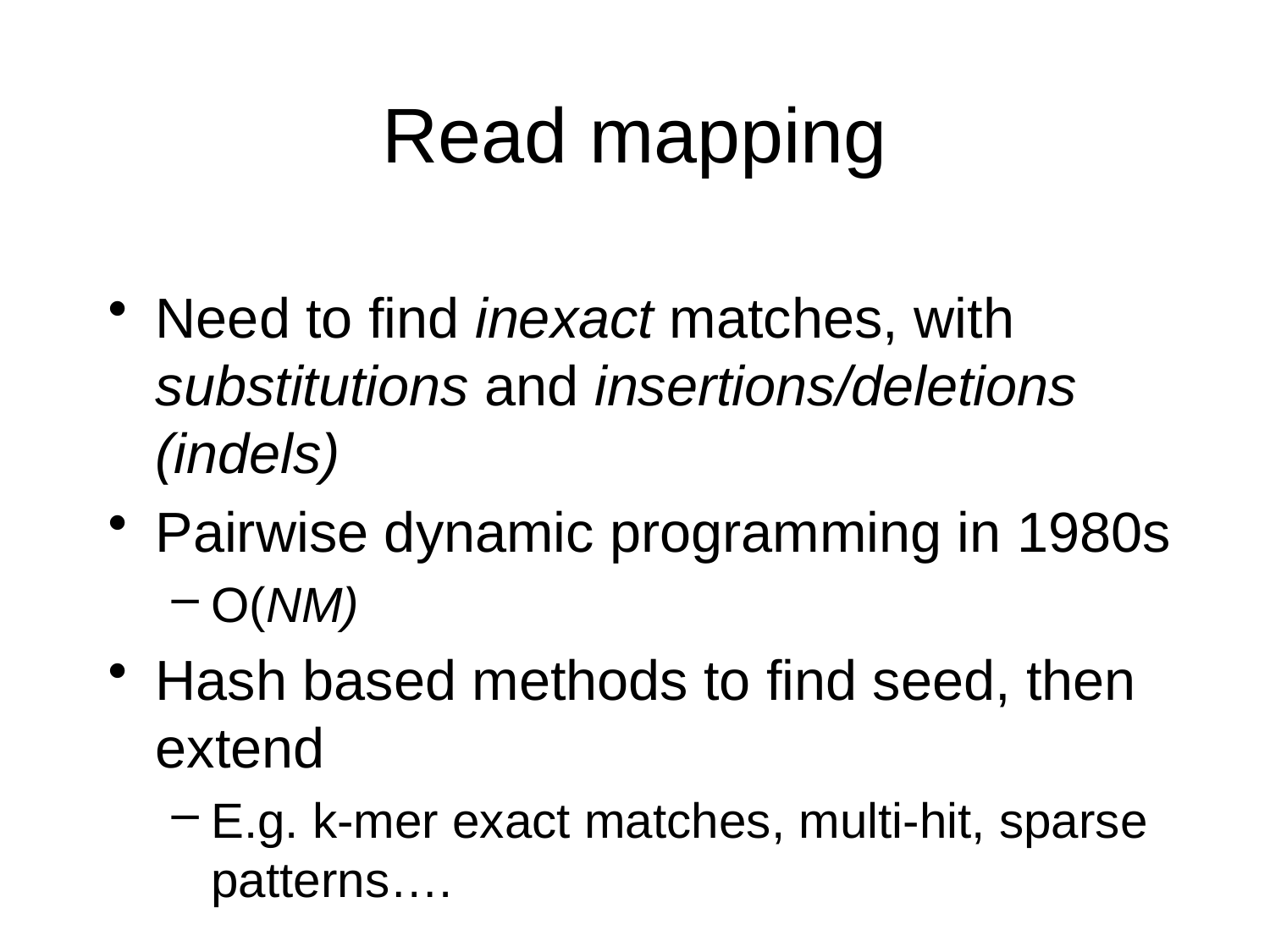

# Read mapping
Need to find inexact matches, with substitutions and insertions/deletions (indels)
Pairwise dynamic programming in 1980s
O(NM)
Hash based methods to find seed, then extend
E.g. k-mer exact matches, multi-hit, sparse patterns….